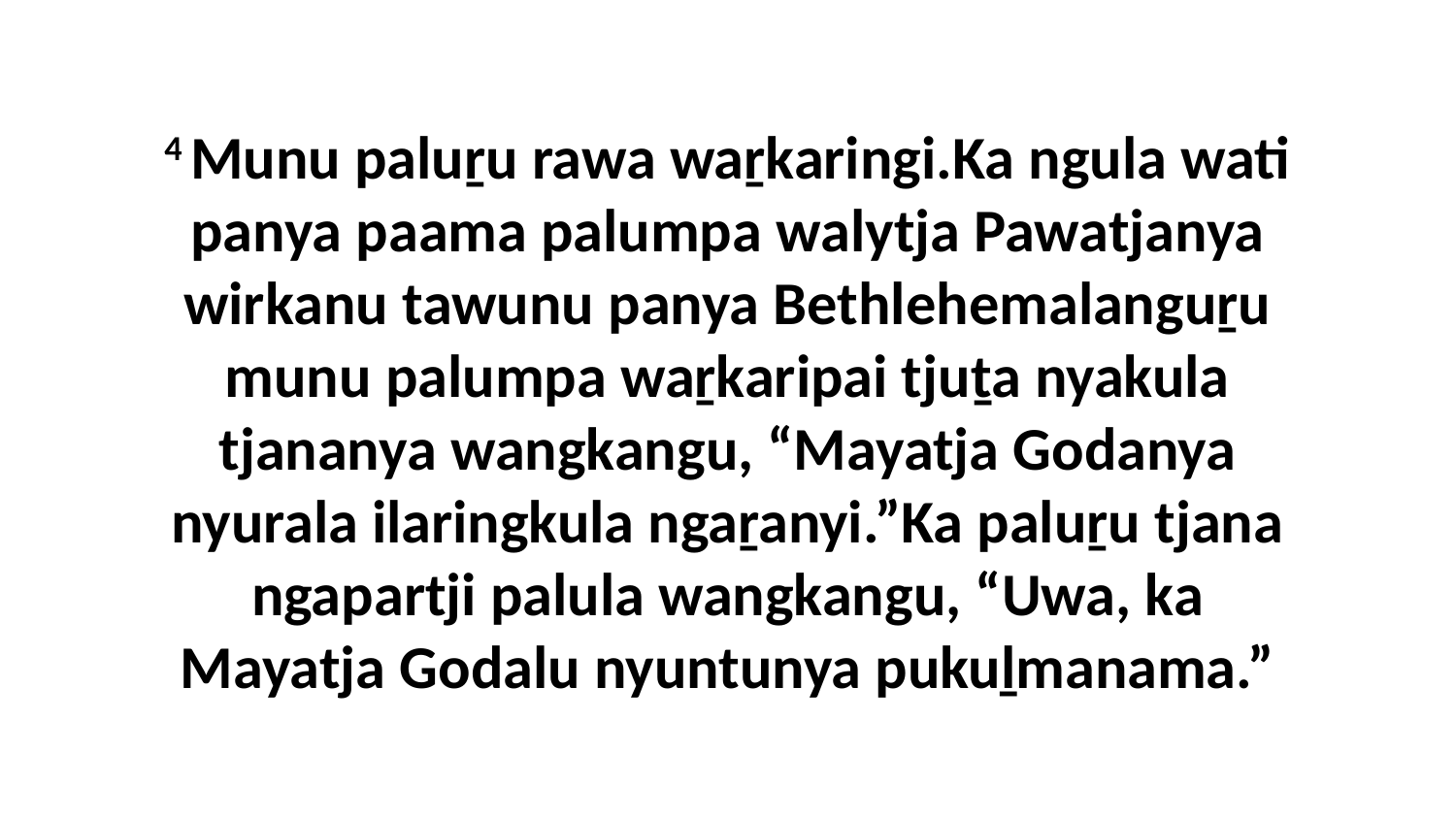

4 Munu paluṟu rawa waṟkaringi.Ka ngula wati panya paama palumpa walytja Pawatjanya wirkanu tawunu panya Bethlehemalanguṟu munu palumpa waṟkaripai tjuṯa nyakula tjananya wangkangu, “Mayatja Godanya nyurala ilaringkula ngaṟanyi.”Ka paluṟu tjana ngapartji palula wangkangu, “Uwa, ka Mayatja Godalu nyuntunya pukuḻmanama.”